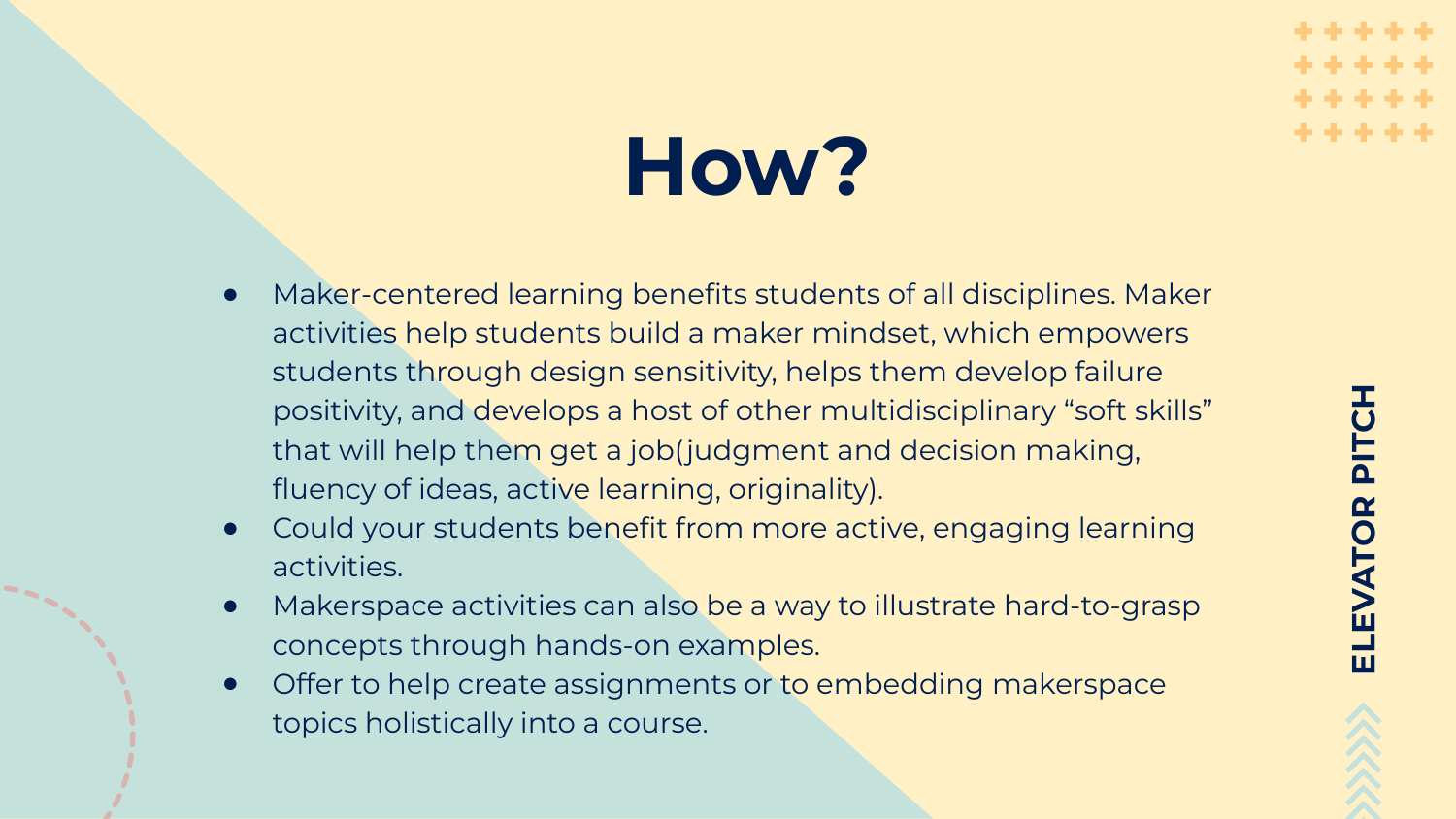

# ELEVATOR PITCH
How?

Maker-centered learning benefits students of all disciplines. Maker activities help students build a maker mindset, which empowers students through design sensitivity, helps them develop failure positivity, and develops a host of other multidisciplinary “soft skills” that will help them get a job(judgment and decision making, fluency of ideas, active learning, originality).
Could your students benefit from more active, engaging learning activities.
Makerspace activities can also be a way to illustrate hard-to-grasp concepts through hands-on examples.
Offer to help create assignments or to embedding makerspace topics holistically into a course.